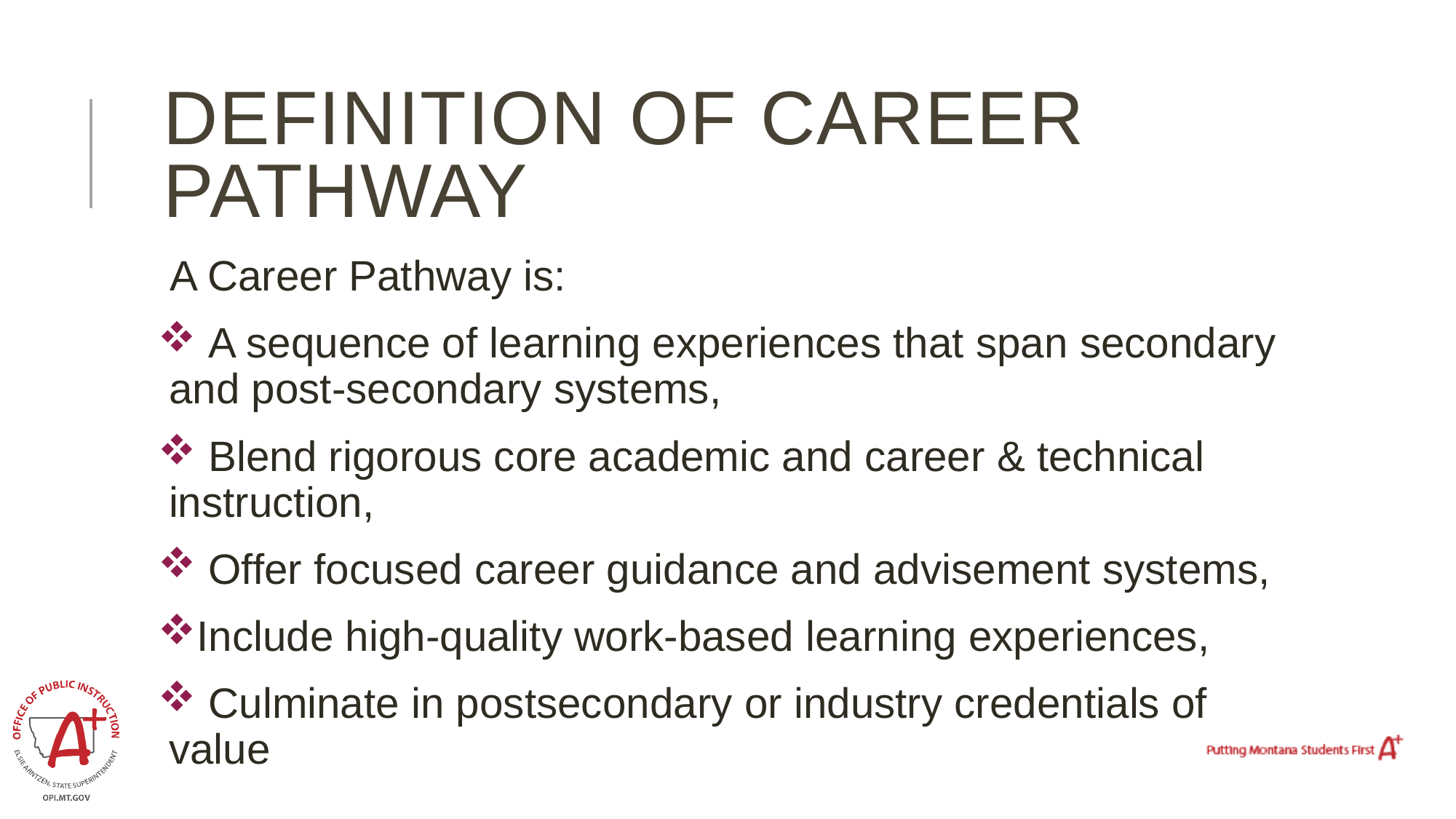

# Definition of Career PAthway
A Career Pathway is:
 A sequence of learning experiences that span secondary and post-secondary systems,
 Blend rigorous core academic and career & technical instruction,
 Offer focused career guidance and advisement systems,
Include high-quality work-based learning experiences,
 Culminate in postsecondary or industry credentials of value